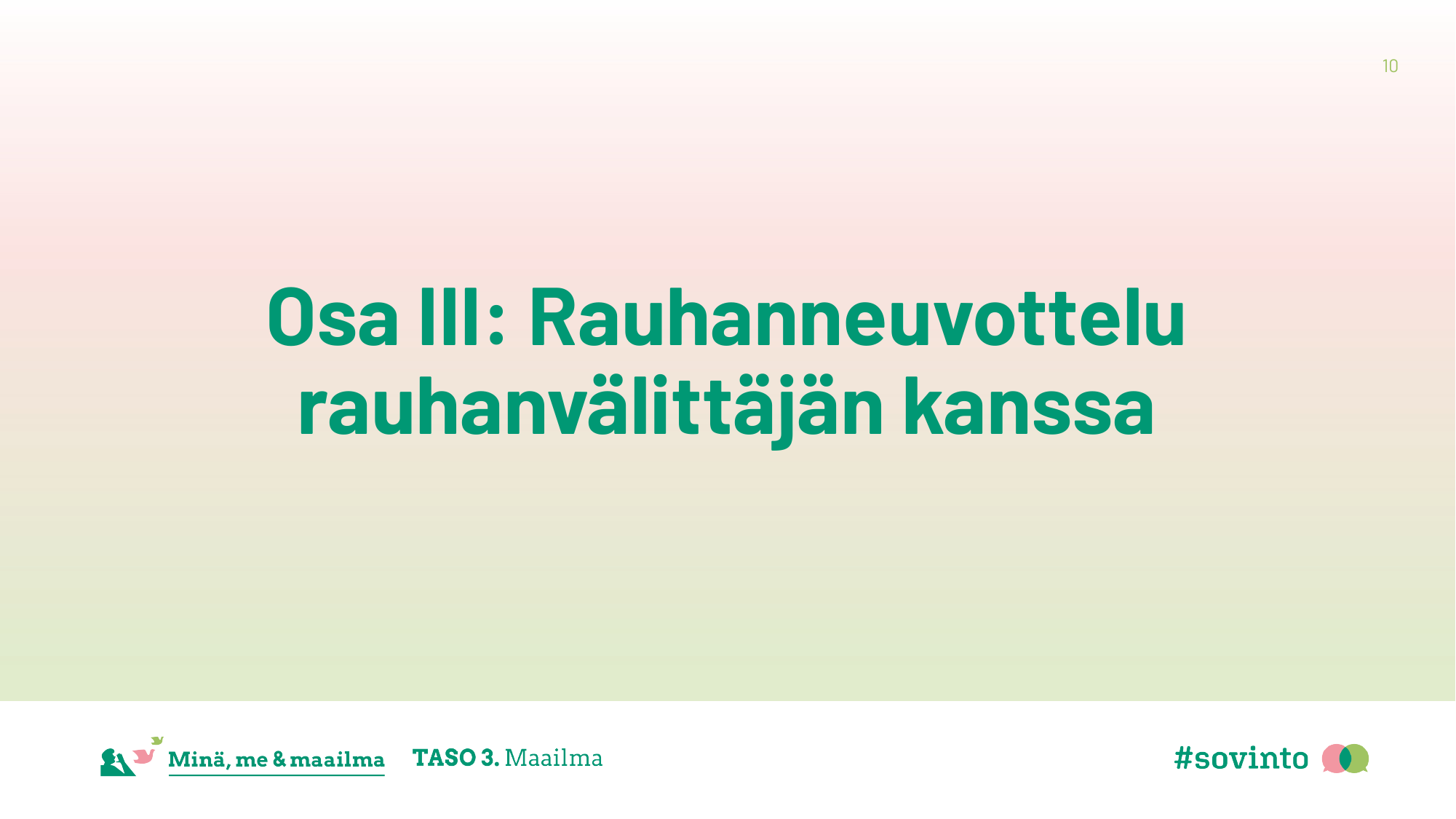

10
# Osa III: Rauhanneuvottelu rauhanvälittäjän kanssa